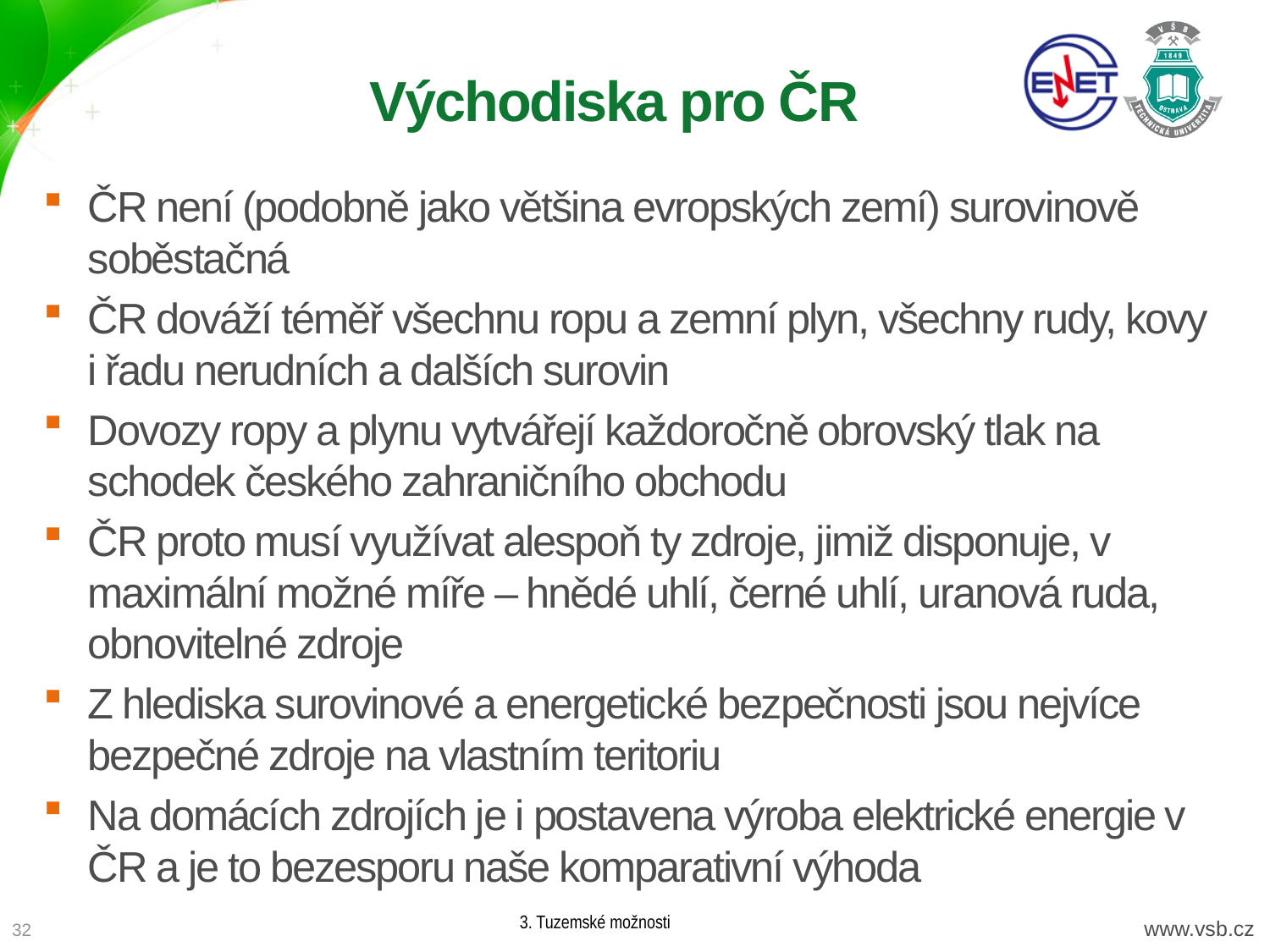

# Východiska pro ČR
ČR není (podobně jako většina evropských zemí) surovinově soběstačná
ČR dováží téměř všechnu ropu a zemní plyn, všechny rudy, kovy i řadu nerudních a dalších surovin
Dovozy ropy a plynu vytvářejí každoročně obrovský tlak na schodek českého zahraničního obchodu
ČR proto musí využívat alespoň ty zdroje, jimiž disponuje, v maximální možné míře – hnědé uhlí, černé uhlí, uranová ruda, obnovitelné zdroje
Z hlediska surovinové a energetické bezpečnosti jsou nejvíce bezpečné zdroje na vlastním teritoriu
Na domácích zdrojích je i postavena výroba elektrické energie v ČR a je to bezesporu naše komparativní výhoda

3. Tuzemské možnosti